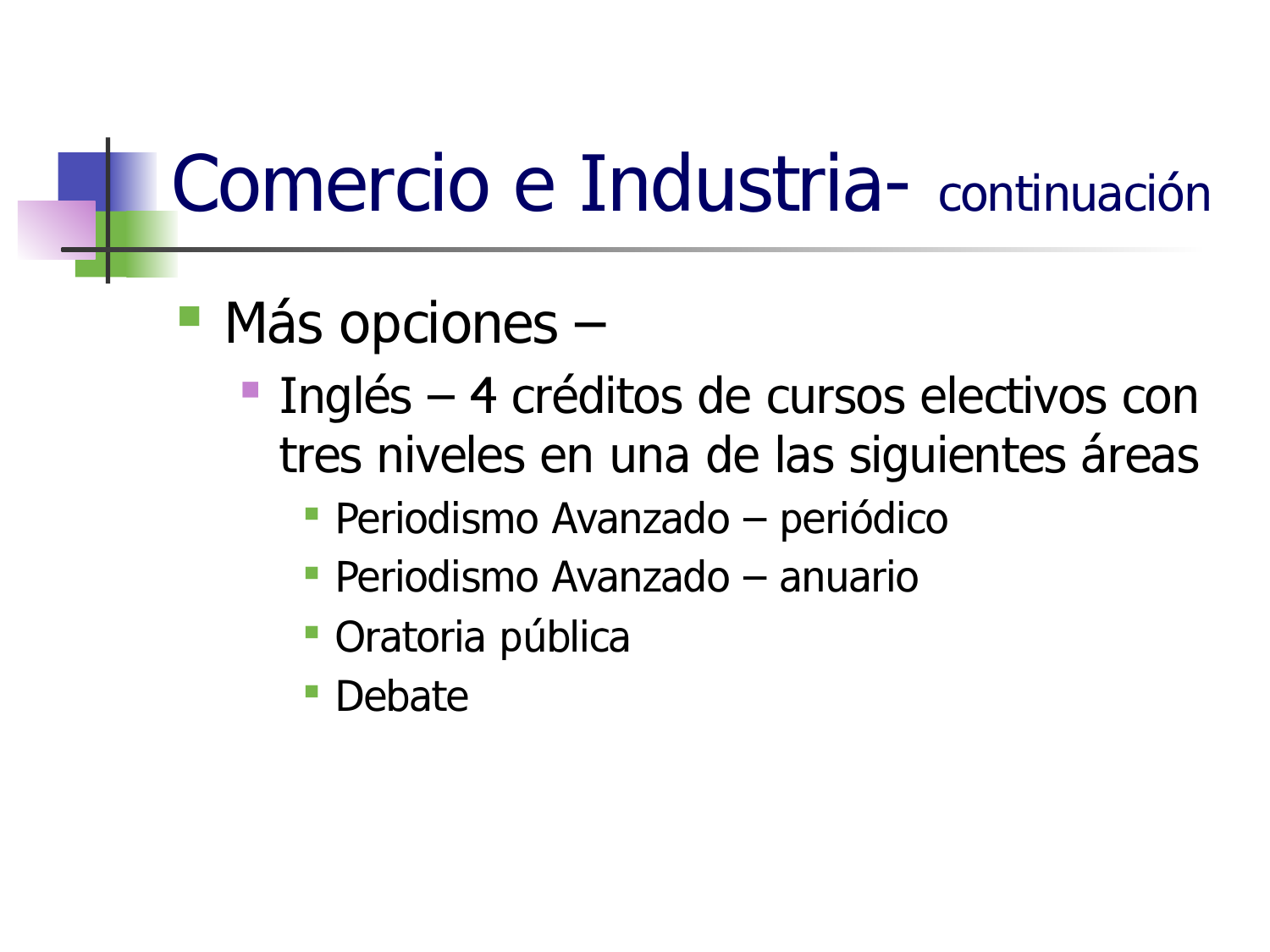

# Comercio e Industria- continuación
Más opciones –
Inglés – 4 créditos de cursos electivos con tres niveles en una de las siguientes áreas
Periodismo Avanzado – periódico
Periodismo Avanzado – anuario
Oratoria pública
Debate